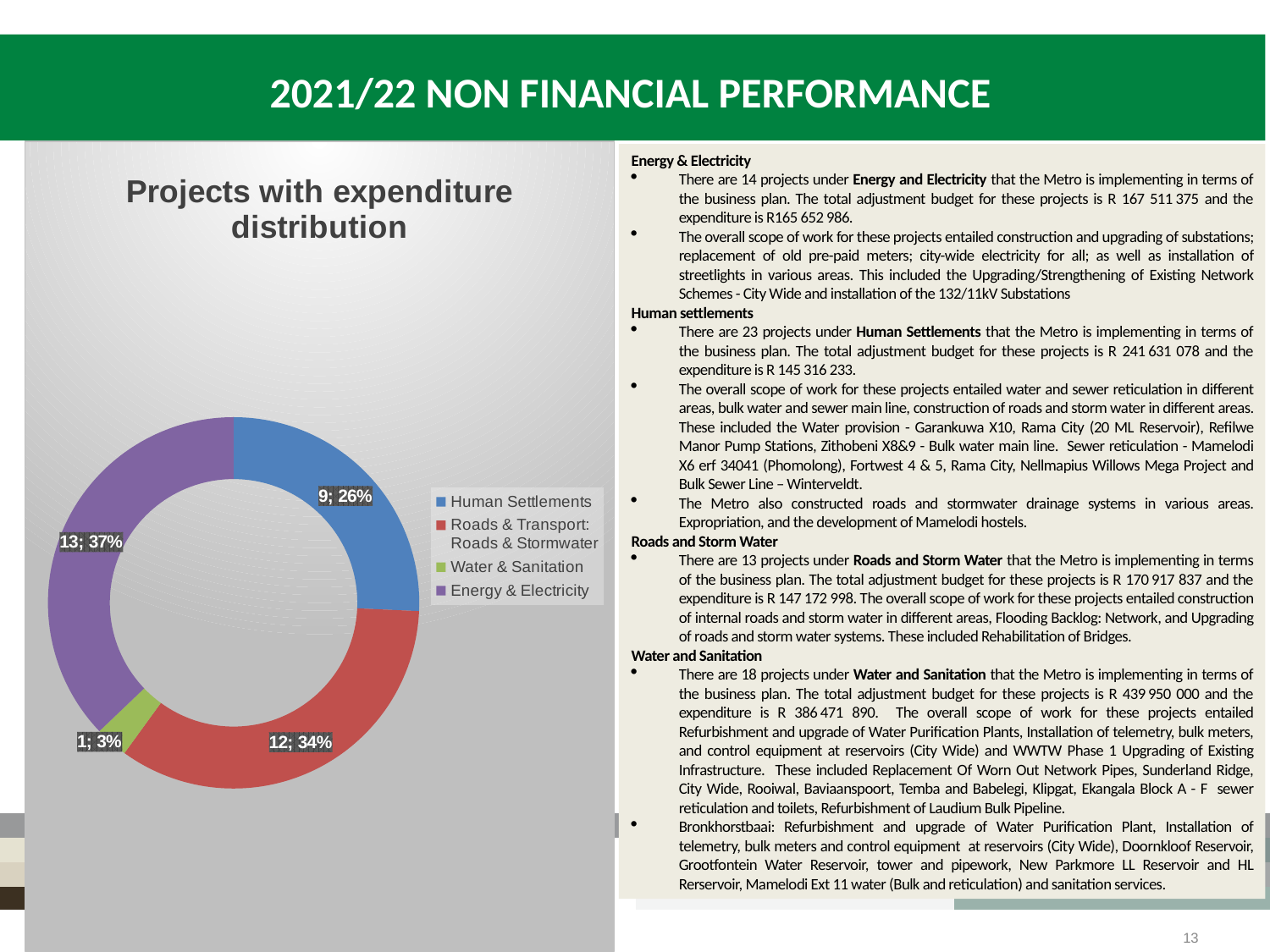

2021/22 non financial performance

### Chart: Projects with expenditure distribution

| Category |  | Projects with Expenditure |
|---|---|---|
| Human Settlements | None | 9.0 |
| Roads & Transport:  Roads & Stormwater | None | 12.0 |
| Water & Sanitation | None | 1.0 |
| Energy & Electricity | None | 13.0 |
Energy & Electricity
There are 14 projects under Energy and Electricity that the Metro is implementing in terms of the business plan. The total adjustment budget for these projects is R 167 511 375 and the expenditure is R165 652 986.
The overall scope of work for these projects entailed construction and upgrading of substations; replacement of old pre-paid meters; city-wide electricity for all; as well as installation of streetlights in various areas. This included the Upgrading/Strengthening of Existing Network Schemes - City Wide and installation of the 132/11kV Substations
Human settlements
There are 23 projects under Human Settlements that the Metro is implementing in terms of the business plan. The total adjustment budget for these projects is R 241 631 078 and the expenditure is R 145 316 233.
The overall scope of work for these projects entailed water and sewer reticulation in different areas, bulk water and sewer main line, construction of roads and storm water in different areas. These included the Water provision - Garankuwa X10, Rama City (20 ML Reservoir), Refilwe Manor Pump Stations, Zithobeni X8&9 - Bulk water main line.  Sewer reticulation - Mamelodi X6 erf 34041 (Phomolong), Fortwest 4 & 5, Rama City, Nellmapius Willows Mega Project and Bulk Sewer Line – Winterveldt.
The Metro also constructed roads and stormwater drainage systems in various areas. Expropriation, and the development of Mamelodi hostels.
Roads and Storm Water
There are 13 projects under Roads and Storm Water that the Metro is implementing in terms of the business plan. The total adjustment budget for these projects is R 170 917 837 and the expenditure is R 147 172 998. The overall scope of work for these projects entailed construction of internal roads and storm water in different areas, Flooding Backlog: Network, and Upgrading of roads and storm water systems. These included Rehabilitation of Bridges.
Water and Sanitation
There are 18 projects under Water and Sanitation that the Metro is implementing in terms of the business plan. The total adjustment budget for these projects is R 439 950 000 and the expenditure is R 386 471 890.  The overall scope of work for these projects entailed Refurbishment and upgrade of Water Purification Plants, Installation of telemetry, bulk meters, and control equipment at reservoirs (City Wide) and WWTW Phase 1 Upgrading of Existing Infrastructure.  These included Replacement Of Worn Out Network Pipes, Sunderland Ridge, City Wide, Rooiwal, Baviaanspoort, Temba and Babelegi, Klipgat, Ekangala Block A - F  sewer reticulation and toilets, Refurbishment of Laudium Bulk Pipeline.
Bronkhorstbaai: Refurbishment and upgrade of Water Purification Plant, Installation of telemetry, bulk meters and control equipment  at reservoirs (City Wide), Doornkloof Reservoir, Grootfontein Water Reservoir, tower and pipework, New Parkmore LL Reservoir and HL Rerservoir, Mamelodi Ext 11 water (Bulk and reticulation) and sanitation services.

7/6/2023

13